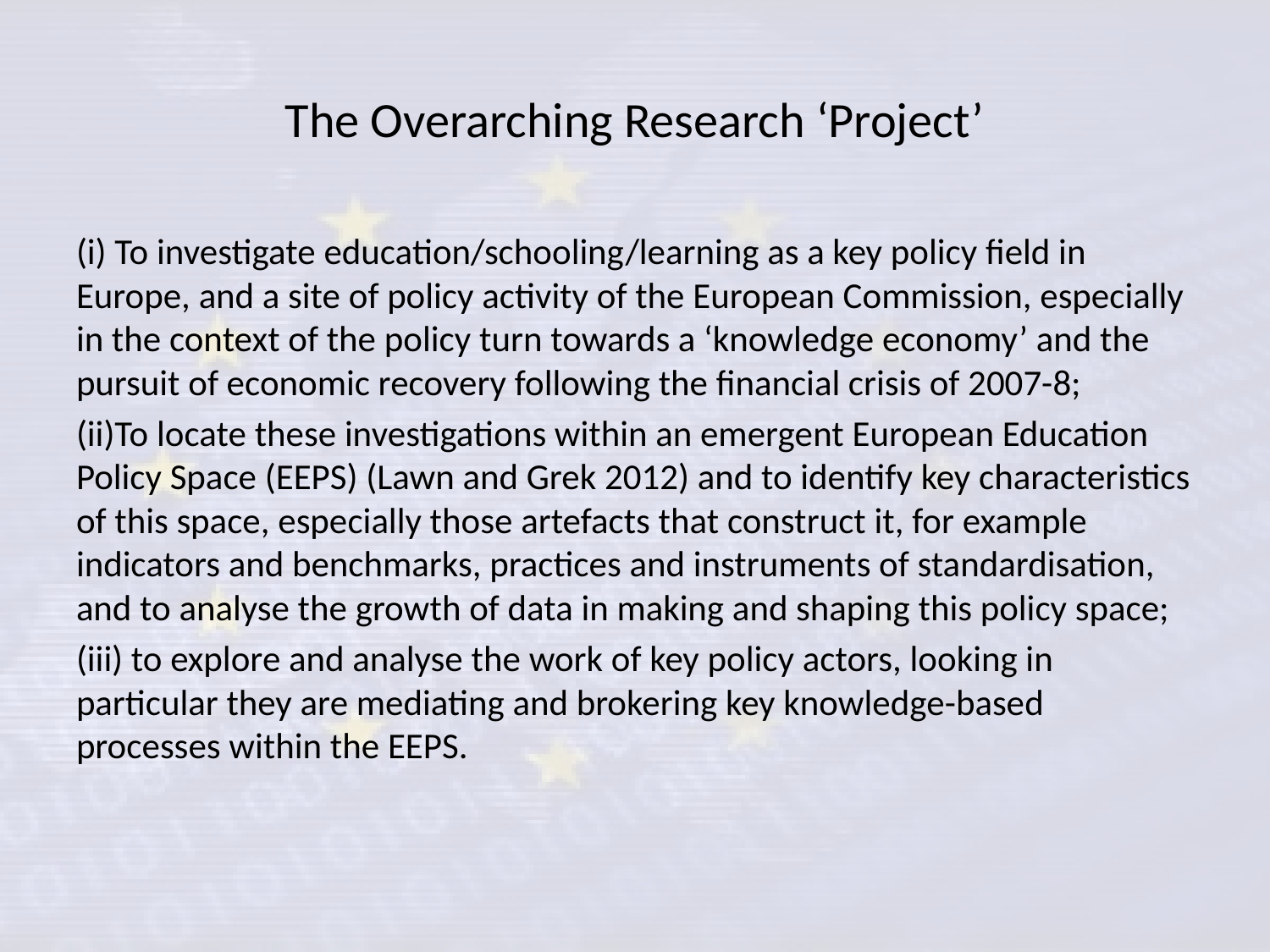

# The Overarching Research ‘Project’
(i) To investigate education/schooling/learning as a key policy field in Europe, and a site of policy activity of the European Commission, especially in the context of the policy turn towards a ‘knowledge economy’ and the pursuit of economic recovery following the financial crisis of 2007-8;
(ii)To locate these investigations within an emergent European Education Policy Space (EEPS) (Lawn and Grek 2012) and to identify key characteristics of this space, especially those artefacts that construct it, for example indicators and benchmarks, practices and instruments of standardisation, and to analyse the growth of data in making and shaping this policy space;
(iii) to explore and analyse the work of key policy actors, looking in particular they are mediating and brokering key knowledge-based processes within the EEPS.